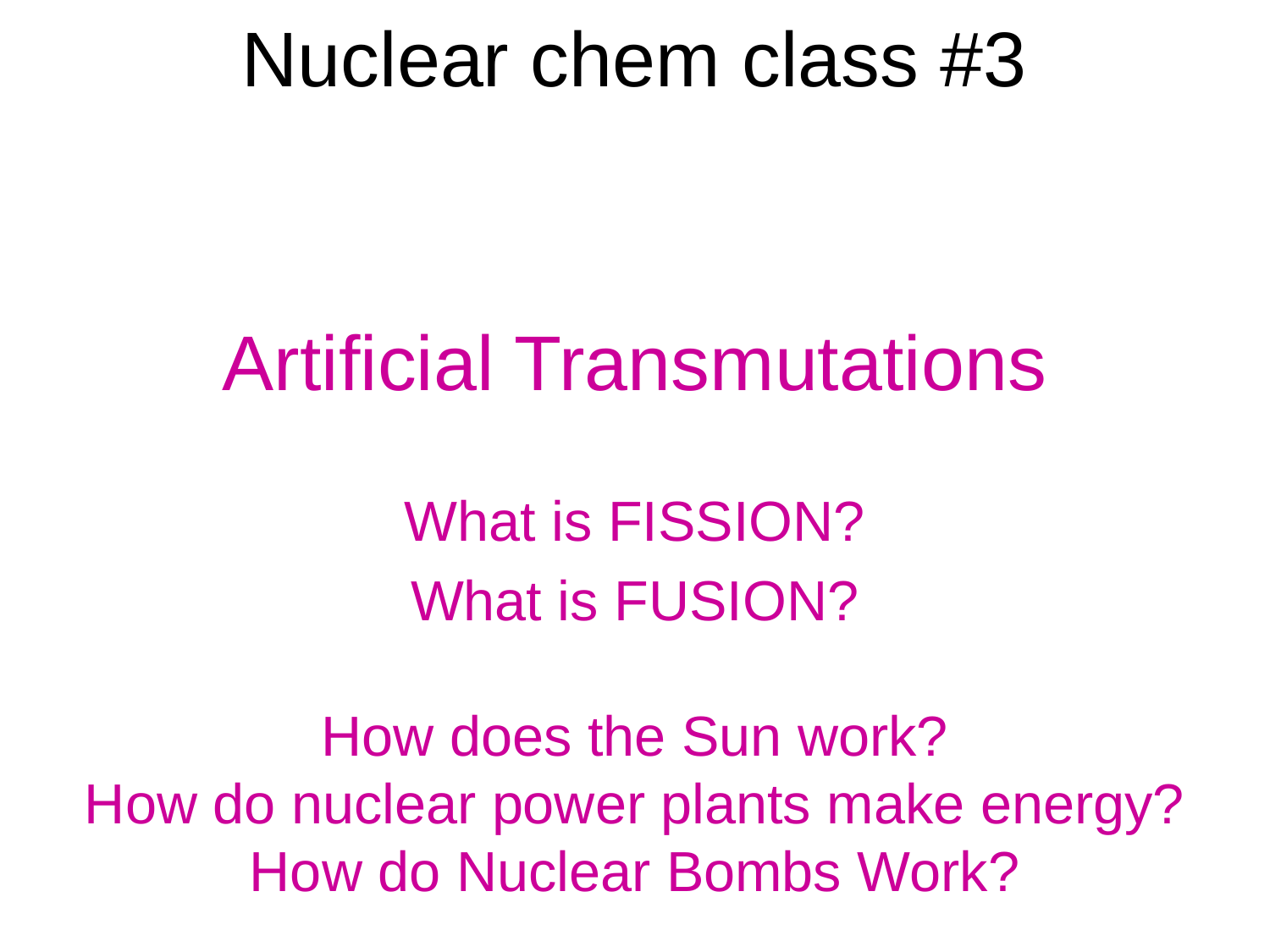

# Nuclear chem class #3
Artificial Transmutations
What is FISSION?
What is FUSION?
How does the Sun work?
How do nuclear power plants make energy?
How do Nuclear Bombs Work?